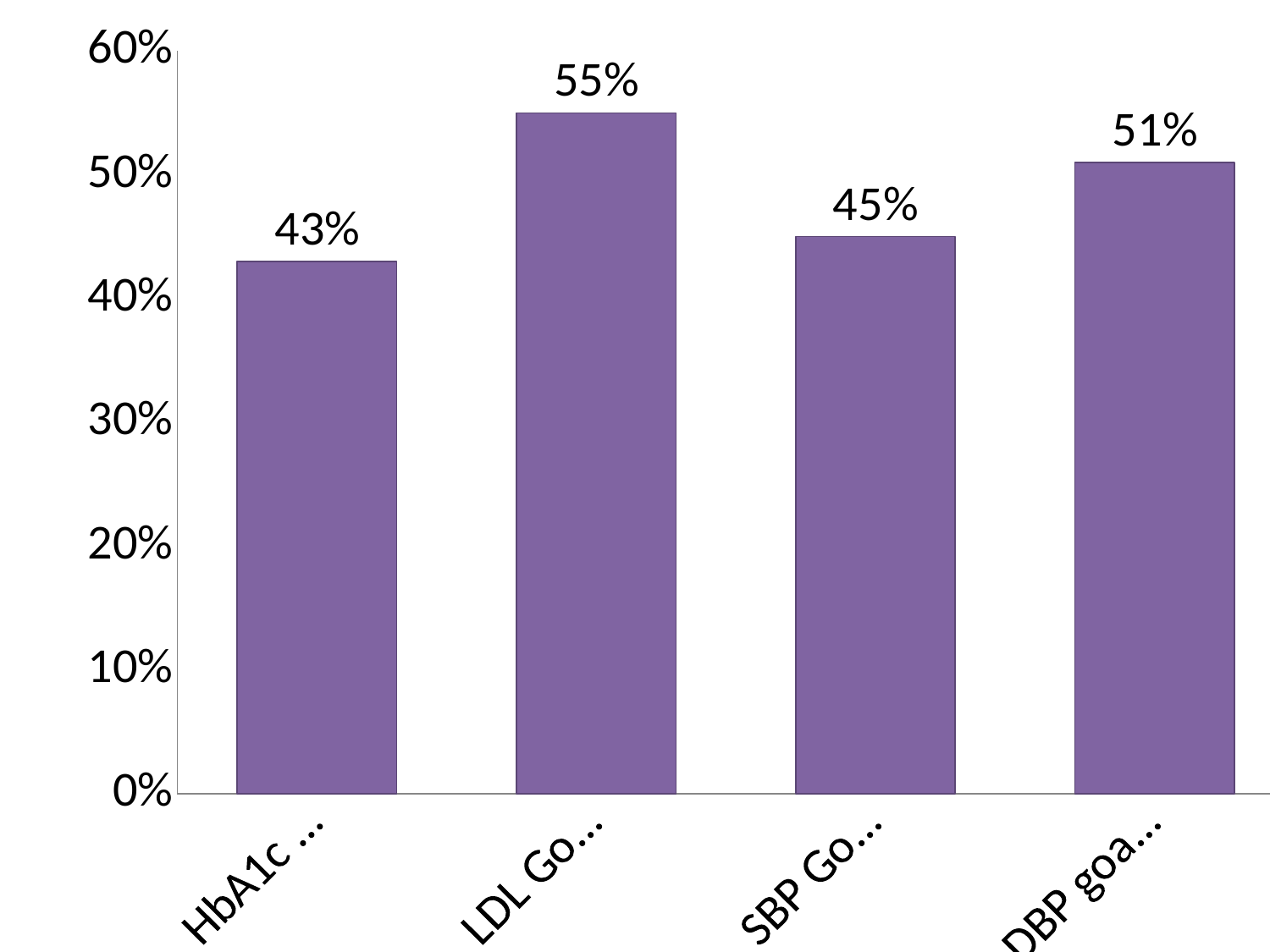

### Chart

| Category | Patients Meeting Goal |
|---|---|
| HbA1c Goal <7 | 0.4300000000000001 |
| LDL Goal <100 | 0.55 |
| SBP Goal<130mmHg | 0.45 |
| DBP goal <80mmHg | 0.51 |